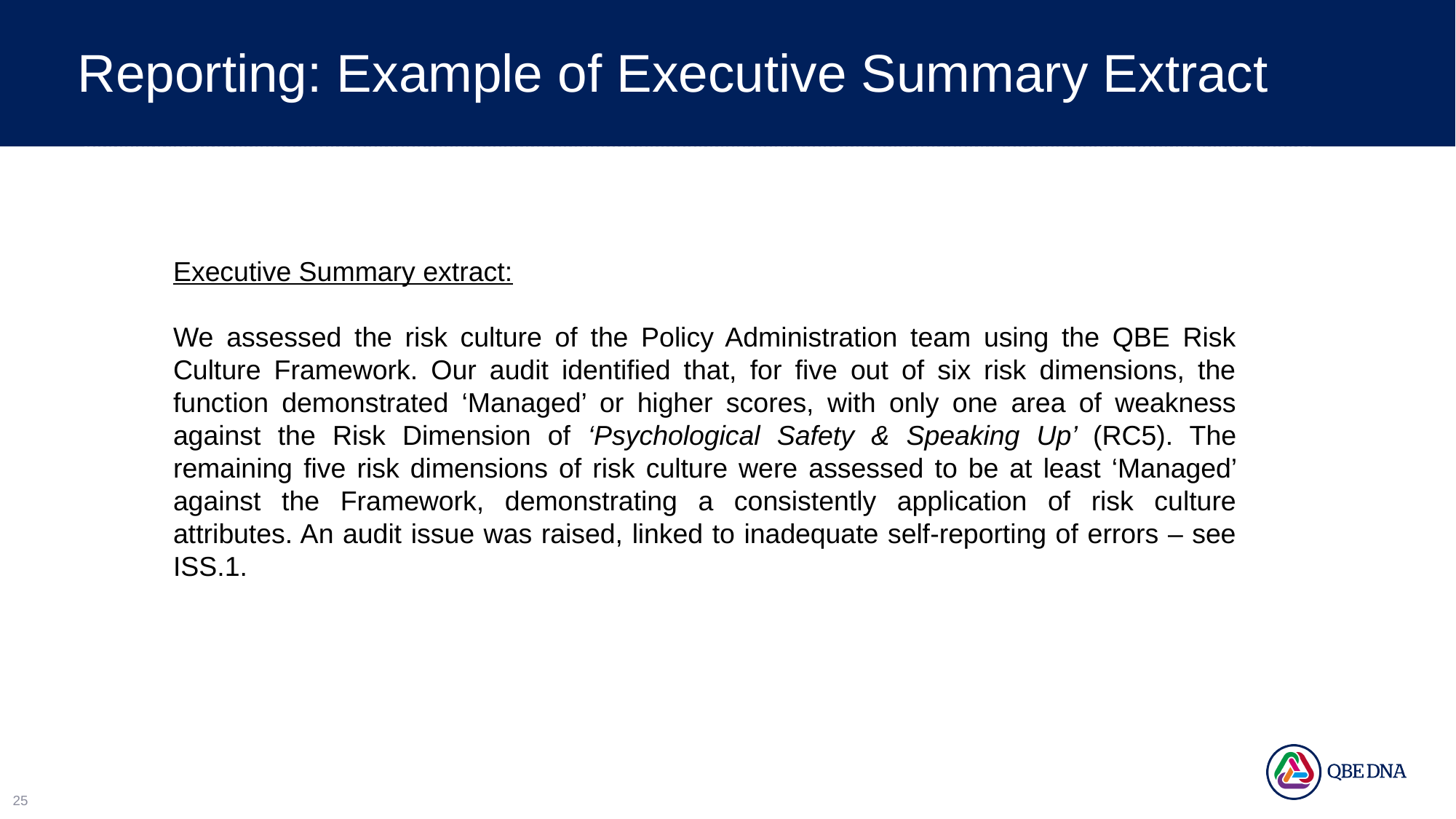

# Reporting: Example of Executive Summary Extract

Executive Summary extract:

We assessed the risk culture of the Policy Administration team using the QBE Risk Culture Framework. Our audit identified that, for five out of six risk dimensions, the function demonstrated ‘Managed’ or higher scores, with only one area of weakness against the Risk Dimension of ‘Psychological Safety & Speaking Up’ (RC5). The remaining five risk dimensions of risk culture were assessed to be at least ‘Managed’ against the Framework, demonstrating a consistently application of risk culture attributes. An audit issue was raised, linked to inadequate self-reporting of errors – see ISS.1.

25